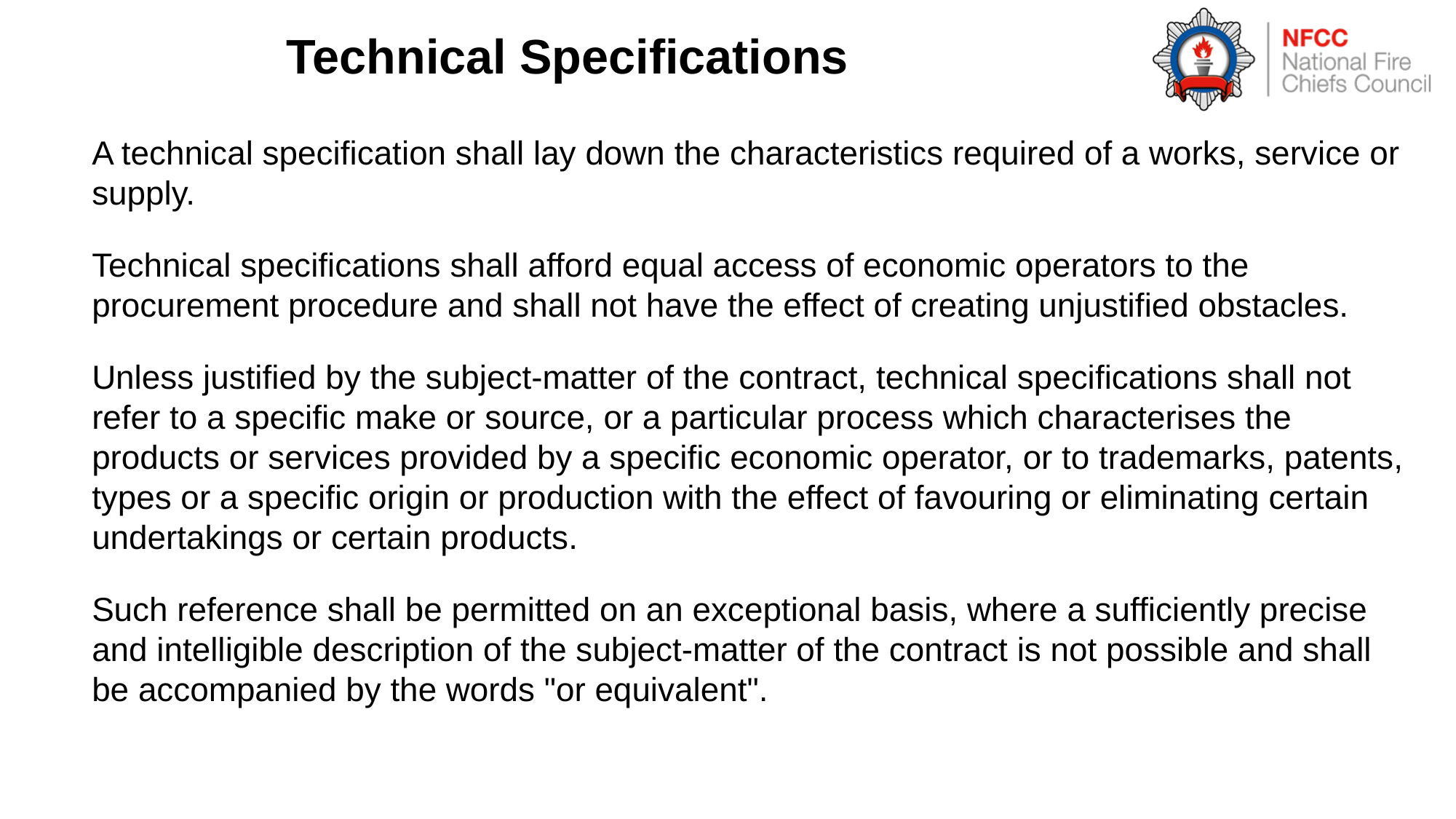

# Technical Specifications
	A technical specification shall lay down the characteristics required of a works, service or supply.

	Technical specifications shall afford equal access of economic operators to the procurement procedure and shall not have the effect of creating unjustified obstacles.

	Unless justified by the subject-matter of the contract, technical specifications shall not refer to a specific make or source, or a particular process which characterises the products or services provided by a specific economic operator, or to trademarks, patents, types or a specific origin or production with the effect of favouring or eliminating certain undertakings or certain products.

	Such reference shall be permitted on an exceptional basis, where a sufficiently precise and intelligible description of the subject-matter of the contract is not possible and shall be accompanied by the words "or equivalent".